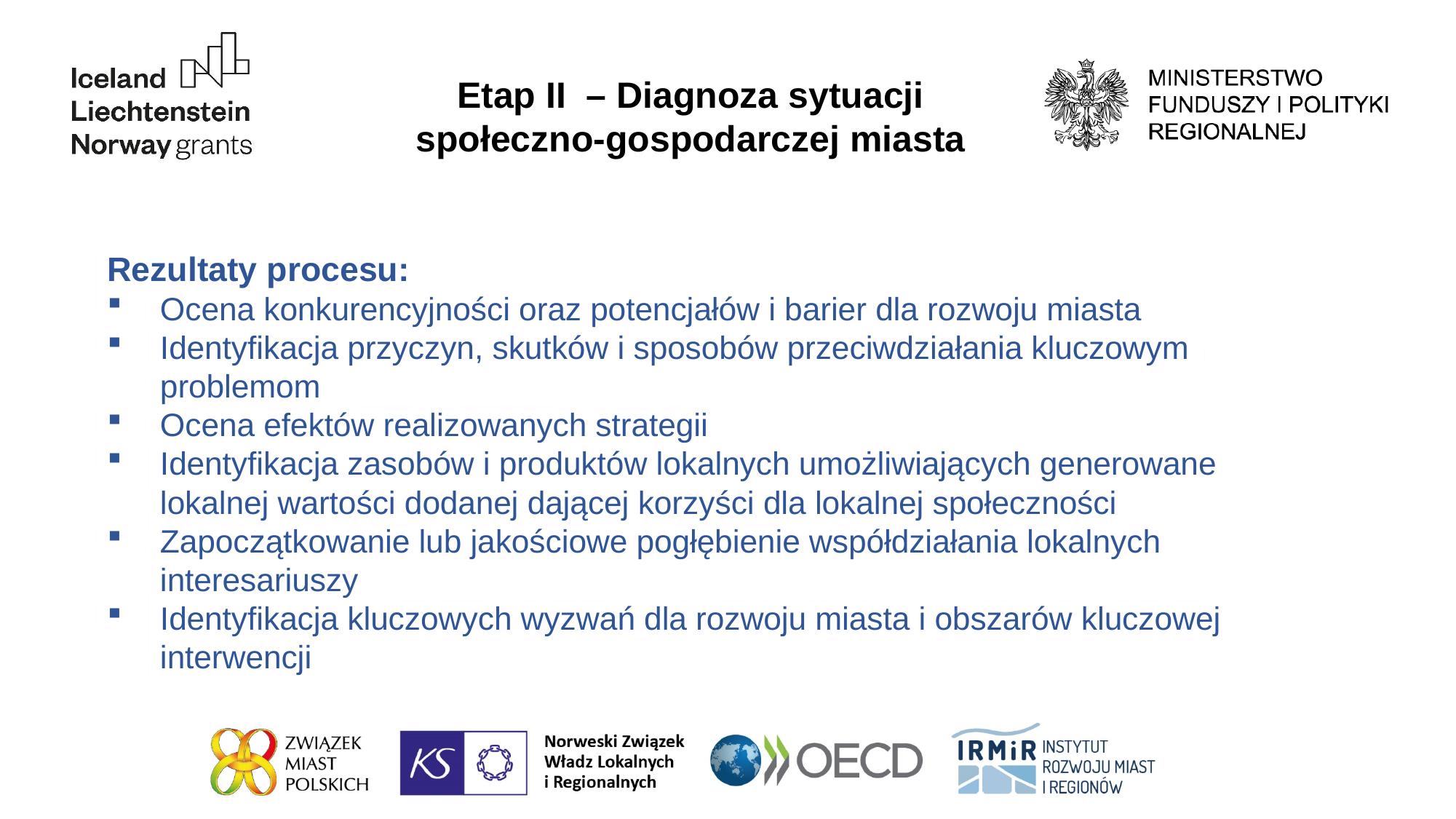

Etap II  – Diagnoza sytuacji społeczno-gospodarczej miasta
Rezultaty procesu:
Ocena konkurencyjności oraz potencjałów i barier dla rozwoju miasta
Identyfikacja przyczyn, skutków i sposobów przeciwdziałania kluczowym problemom
Ocena efektów realizowanych strategii
Identyfikacja zasobów i produktów lokalnych umożliwiających generowane lokalnej wartości dodanej dającej korzyści dla lokalnej społeczności
Zapoczątkowanie lub jakościowe pogłębienie współdziałania lokalnych interesariuszy
Identyfikacja kluczowych wyzwań dla rozwoju miasta i obszarów kluczowej interwencji